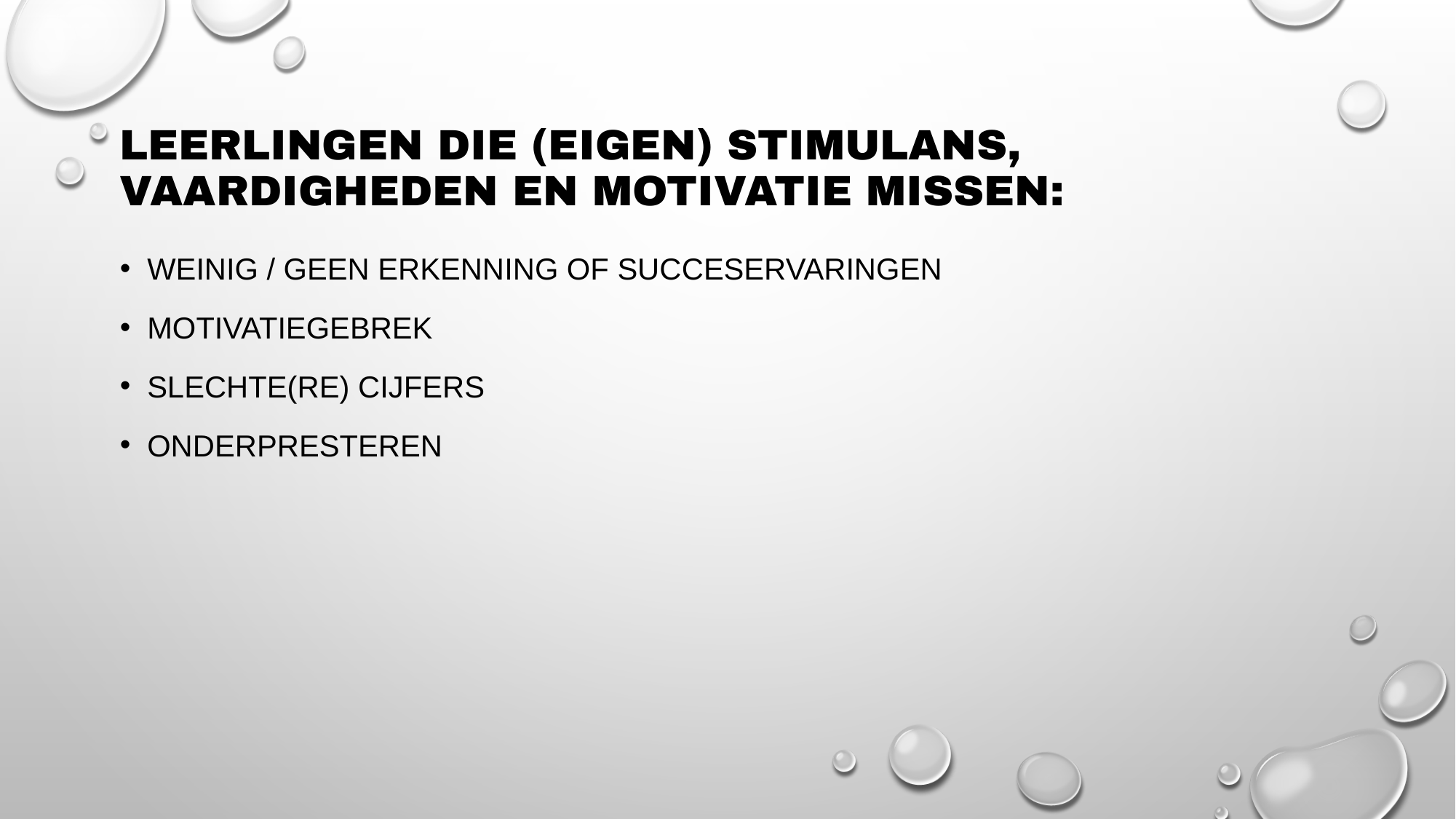

# Leerlingen die (eigen) stimulans, vaardigheden en motivatie missen:
Weinig / geen erkenning of succeservaringen
Motivatiegebrek
Slechte(re) cijfers
onderpresteren